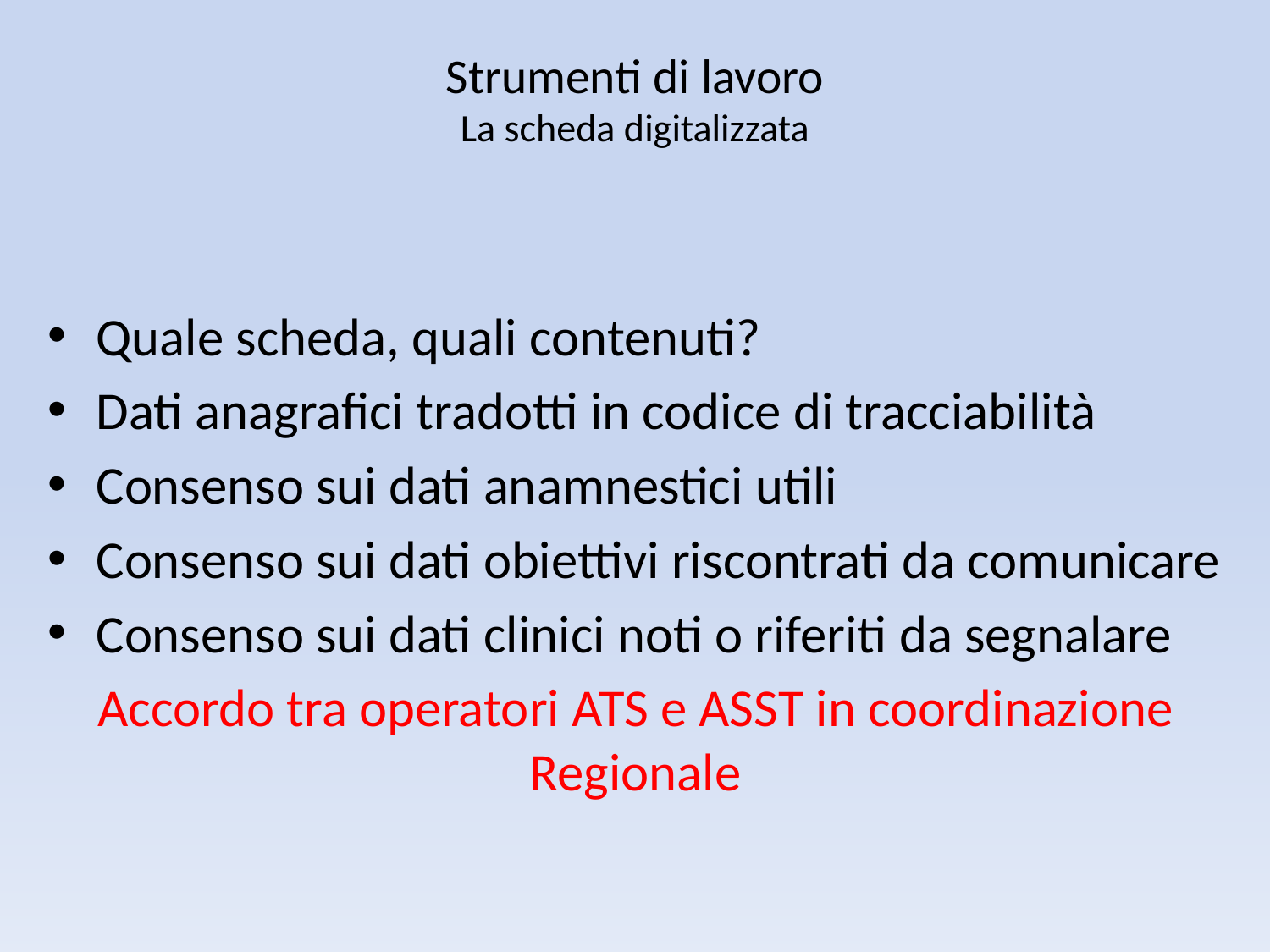

# Strumenti di lavoro La scheda digitalizzata
Quale scheda, quali contenuti?
Dati anagrafici tradotti in codice di tracciabilità
Consenso sui dati anamnestici utili
Consenso sui dati obiettivi riscontrati da comunicare
Consenso sui dati clinici noti o riferiti da segnalare
Accordo tra operatori ATS e ASST in coordinazione Regionale